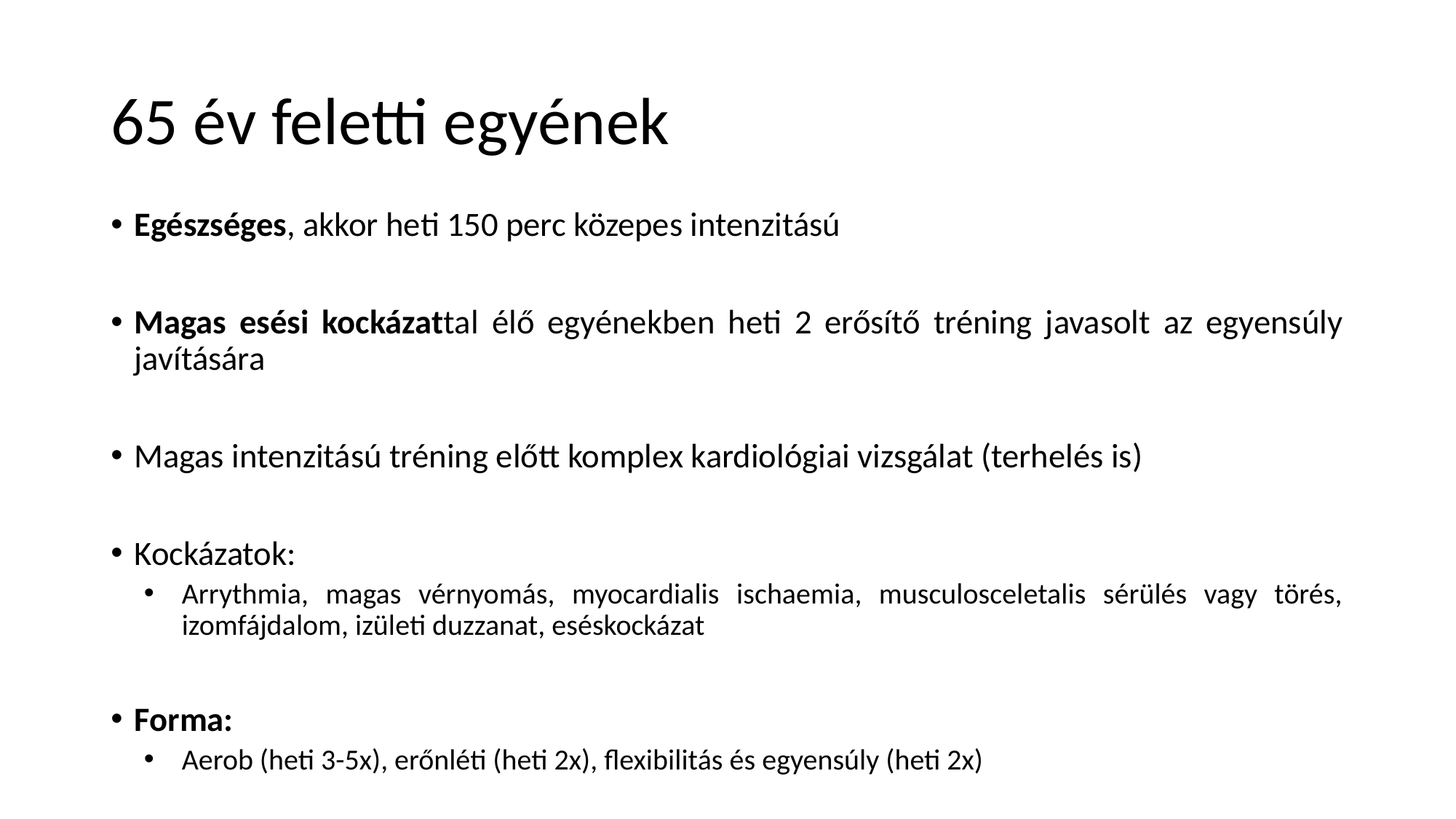

# 65 év feletti egyének
Egészséges, akkor heti 150 perc közepes intenzitású

Magas esési kockázattal élő egyénekben heti 2 erősítő tréning javasolt az egyensúly javítására

Magas intenzitású tréning előtt komplex kardiológiai vizsgálat (terhelés is)

Kockázatok:
Arrythmia, magas vérnyomás, myocardialis ischaemia, musculosceletalis sérülés vagy törés, izomfájdalom, izületi duzzanat, eséskockázat

Forma:
Aerob (heti 3-5x), erőnléti (heti 2x), flexibilitás és egyensúly (heti 2x)